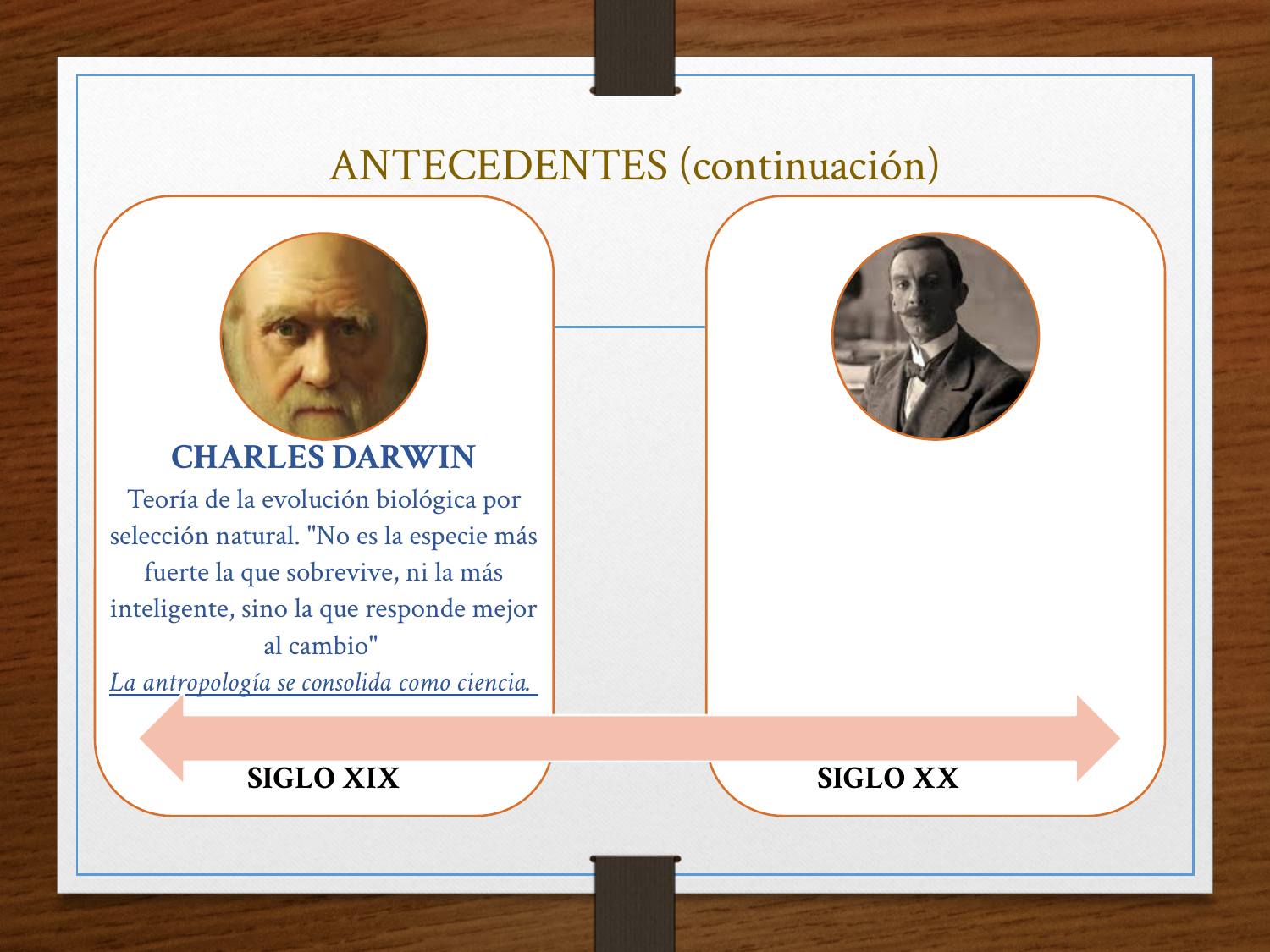

# ANTECEDENTES (continuación)
CHARLES DARWIN
Teoría de la evolución biológica por selección natural. "No es la especie más fuerte la que sobrevive, ni la más inteligente, sino la que responde mejor al cambio"
La antropología se consolida como ciencia.
SIGLO XIX
SIGLO XX